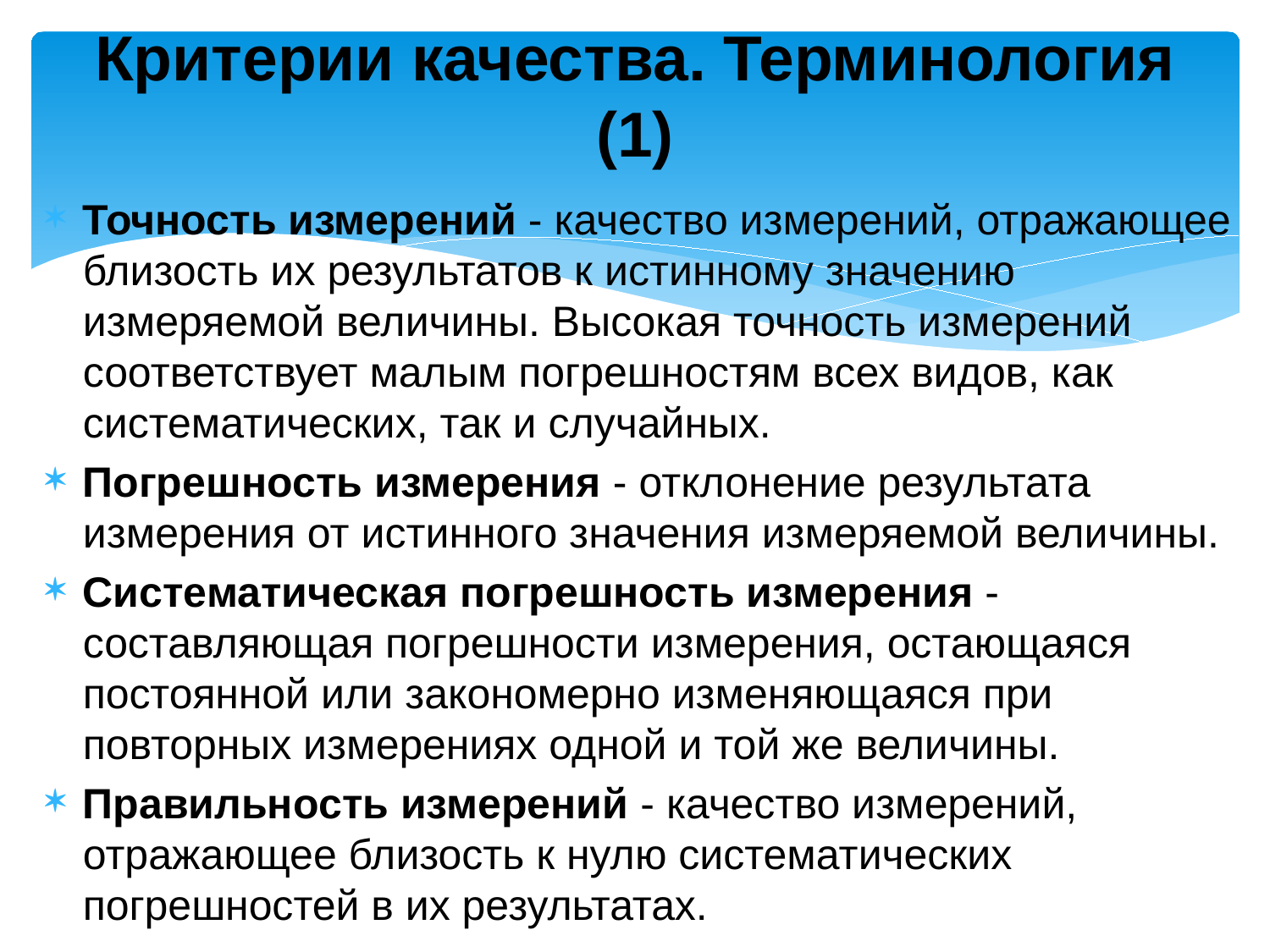

# Критерии качества. Терминология (1)
Точность измерений - качество измерений, отражающее близость их результатов к истинному значению измеряемой величины. Высокая точность измерений соответствует малым погрешностям всех видов, как систематических, так и случайных.
Погрешность измерения - отклонение результата измерения от истинного значения измеряемой величины.
Систематическая погрешность измерения - составляющая погрешности измерения, остающаяся постоянной или закономерно изменяющаяся при повторных измерениях одной и той же величины.
Правильность измерений - качество измерений, отражающее близость к нулю систематических погрешностей в их результатах.